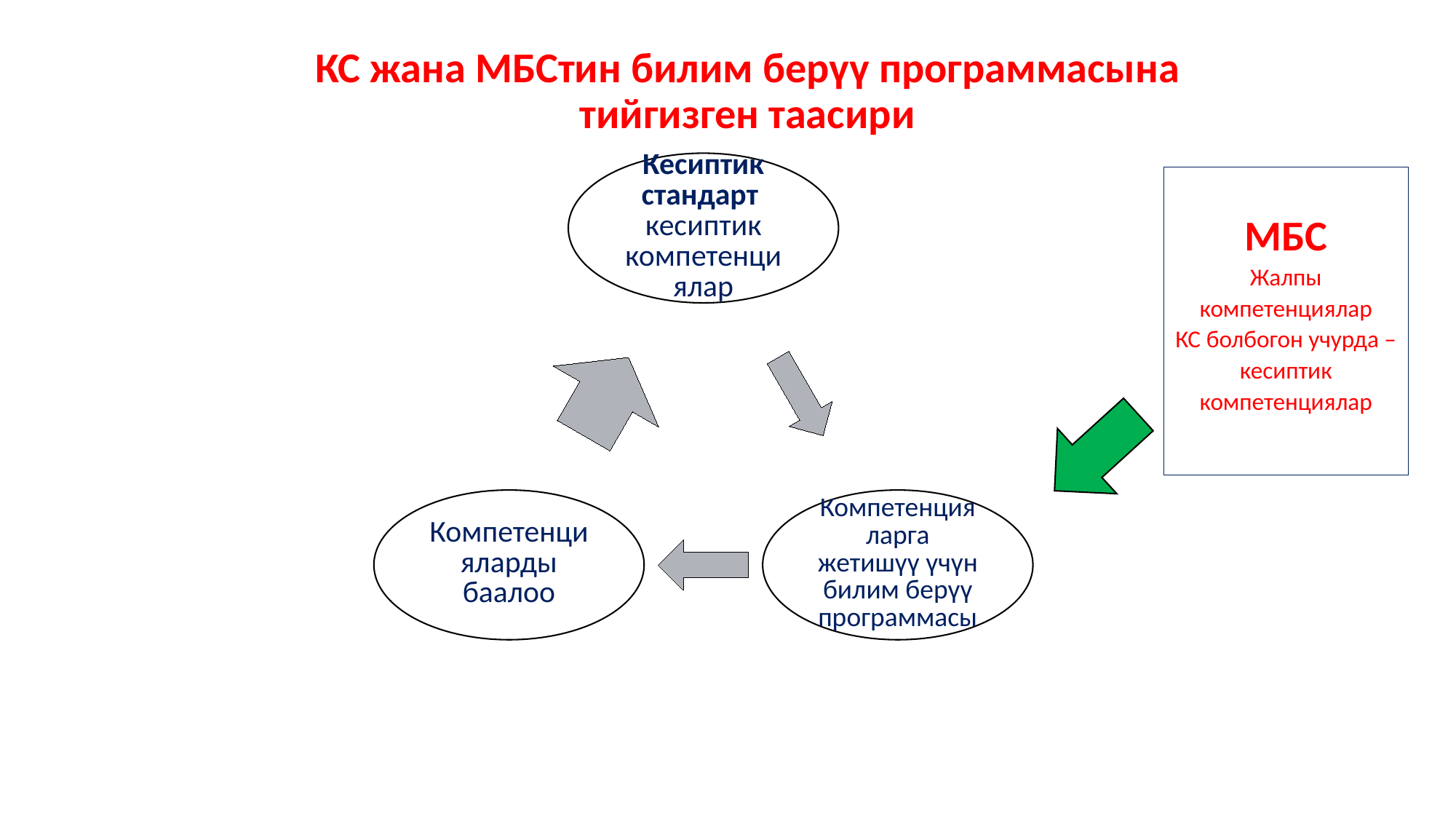

КС жана МБСтин билим берүү программасына тийгизген таасири
Кесиптик стандарт
кесиптик компетенциялар
Компетенцияларга жетишүү үчүн билим берүү программасы
Компетенцияларды баалоо

МБС
Жалпы компетенциялар
КС болбогон учурда – кесиптик компетенциялар